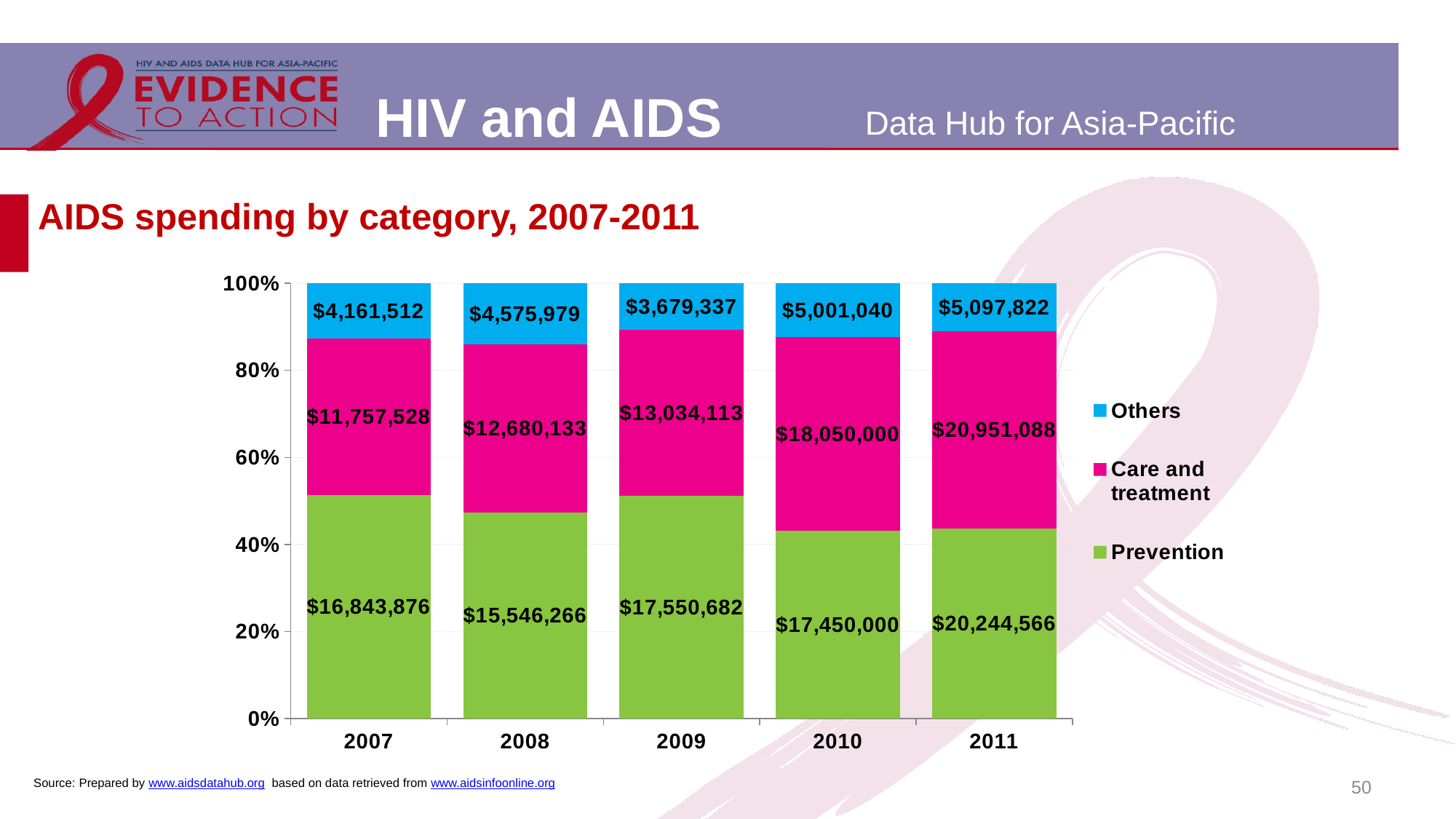

# AIDS spending by category, 2007-2011

### Chart

| Category | Prevention | Care and treatment | Others |
|---|---|---|---|
| 2007 | 16843876.0 | 11757528.0 | 4161512.0 |
| 2008 | 15546266.0 | 12680133.0 | 4575979.0 |
| 2009 | 17550682.0 | 13034113.0 | 3679337.0 |
| 2010 | 17450000.0 | 18050000.0 | 5001040.0 |
| 2011 | 20244566.0 | 20951088.0 | 5097822.0 |
50
Source: Prepared by www.aidsdatahub.org  based on data retrieved from www.aidsinfoonline.org